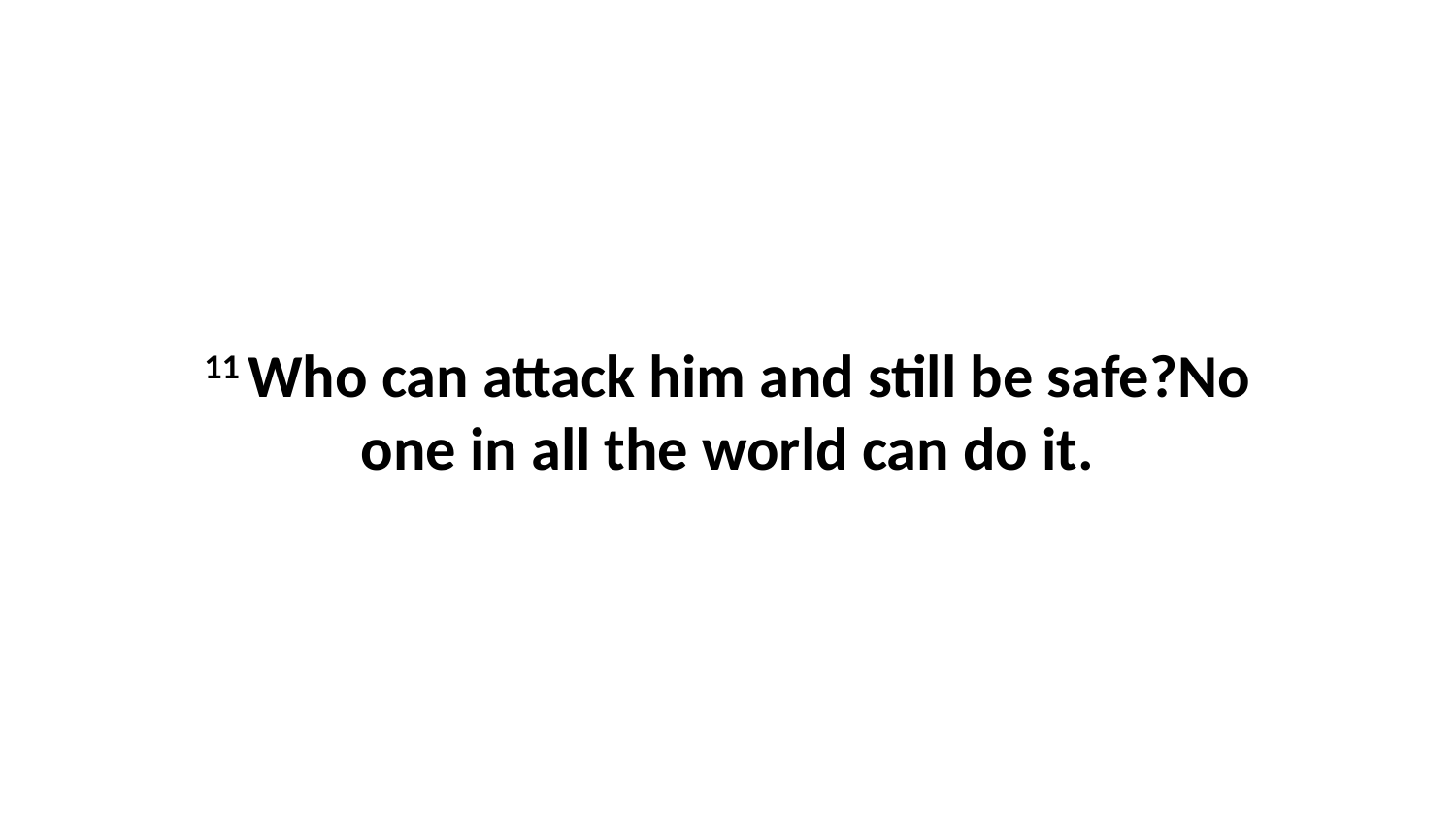

11 Who can attack him and still be safe?No one in all the world can do it.